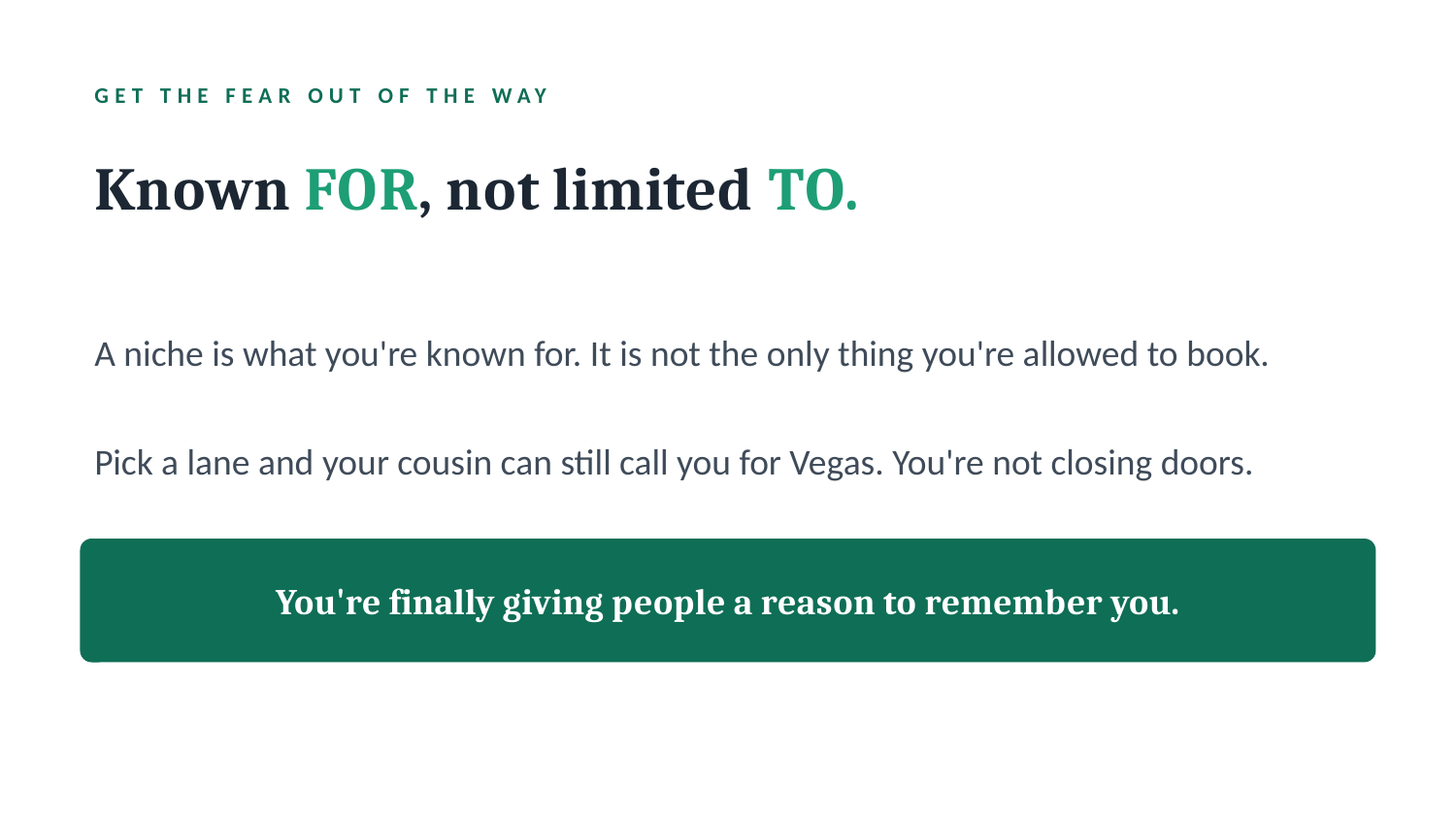

GET THE FEAR OUT OF THE WAY
Known FOR, not limited TO.
A niche is what you're known for. It is not the only thing you're allowed to book.
Pick a lane and your cousin can still call you for Vegas. You're not closing doors.

You're finally giving people a reason to remember you.